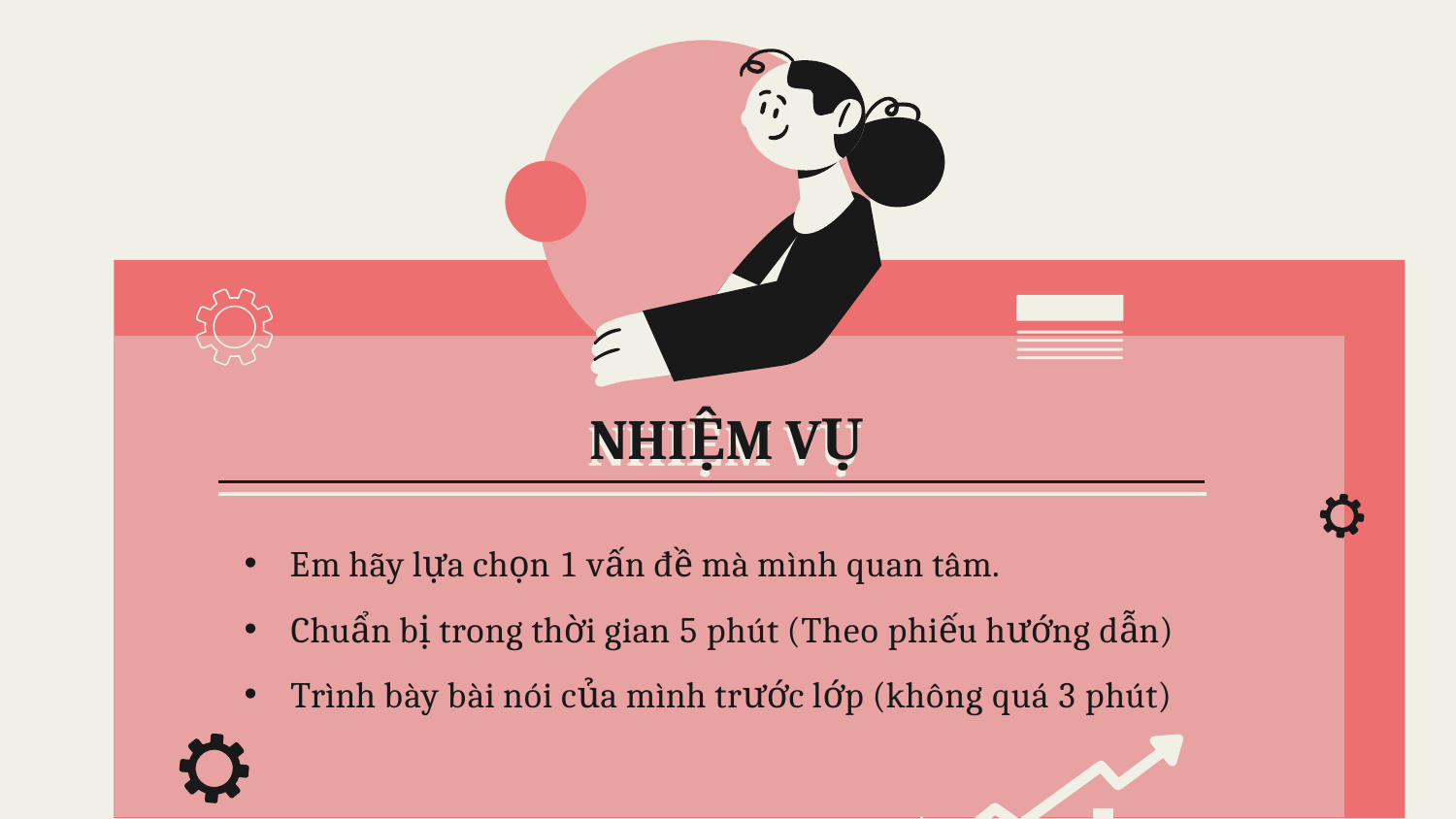

# NHIỆM VỤ

Em hãy lựa chọn 1 vấn đề mà mình quan tâm.
Chuẩn bị trong thời gian 5 phút (Theo phiếu hướng dẫn)
Trình bày bài nói của mình trước lớp (không quá 3 phút)